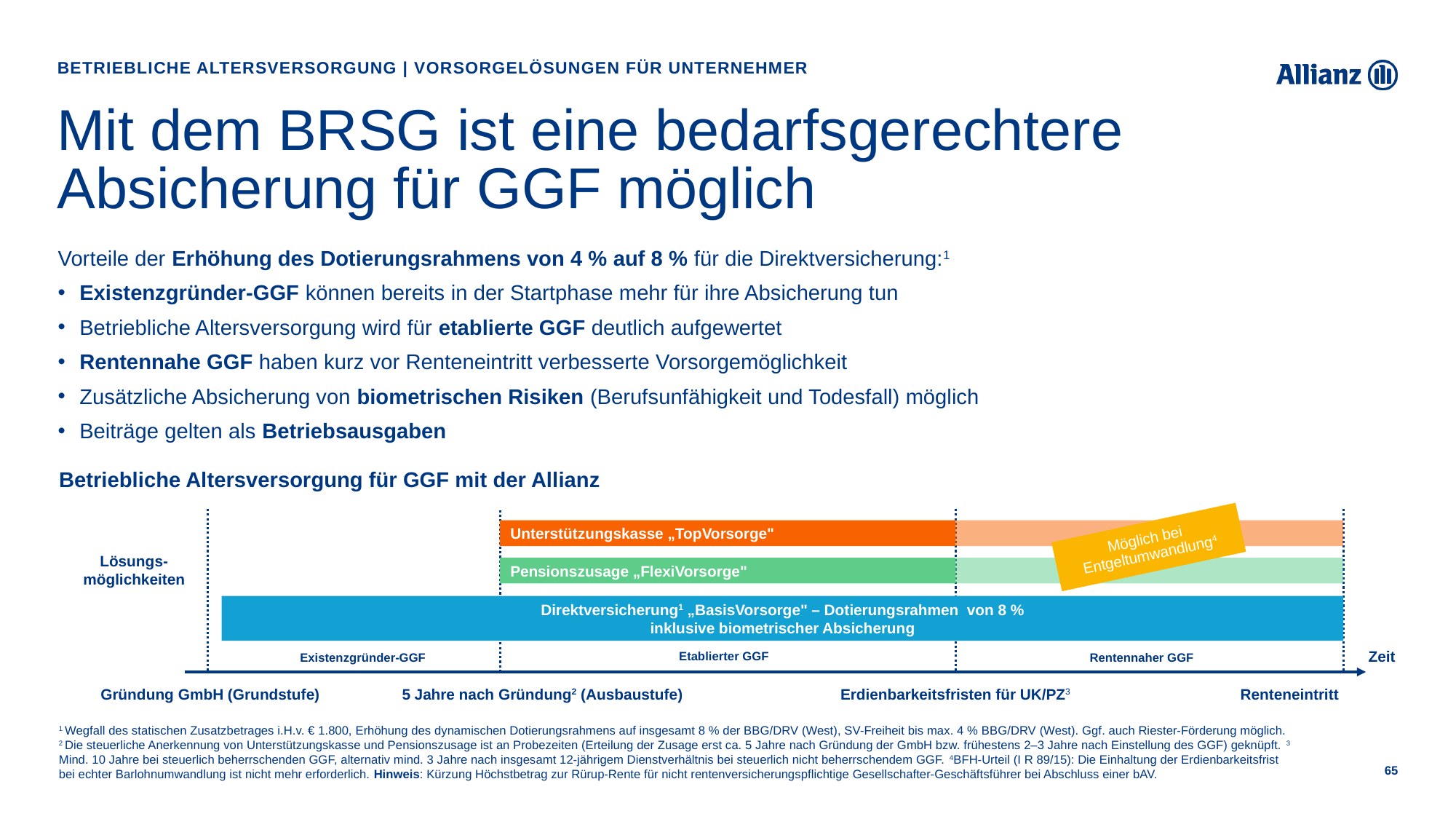

Betriebliche Altersversorgung | Vorsorgelösungen für Unternehmer
# Mit dem BRSG ist eine bedarfsgerechtere Absicherung für GGF möglich
Vorteile der Erhöhung des Dotierungsrahmens von 4 % auf 8 % für die Direktversicherung:1
Existenzgründer-GGF können bereits in der Startphase mehr für ihre Absicherung tun
Betriebliche Altersversorgung wird für etablierte GGF deutlich aufgewertet
Rentennahe GGF haben kurz vor Renteneintritt verbesserte Vorsorgemöglichkeit
Zusätzliche Absicherung von biometrischen Risiken (Berufsunfähigkeit und Todesfall) möglich
Beiträge gelten als Betriebsausgaben
Betriebliche Altersversorgung für GGF mit der Allianz
 Unterstützungskasse „TopVorsorge"

Möglich bei
Entgeltumwandlung4
Lösungs-
möglichkeiten
  Pensionszusage „FlexiVorsorge"

Direktversicherung1 „BasisVorsorge" – Dotierungsrahmen  von 8 %
inklusive biometrischer Absicherung
Zeit
Etablierter GGF
Existenzgründer-GGF
Rentennaher GGF
Erdienbarkeitsfristen für UK/PZ3
Gründung GmbH (Grundstufe)
5 Jahre nach Gründung2 (Ausbaustufe)
Renteneintritt
1 Wegfall des statischen Zusatzbetrages i.H.v. € 1.800, Erhöhung des dynamischen Dotierungsrahmens auf insgesamt 8 % der BBG/DRV (West), SV-Freiheit bis max. 4 % BBG/DRV (West). Ggf. auch Riester-Förderung möglich. 2 Die steuerliche Anerkennung von Unterstützungskasse und Pensionszusage ist an Probezeiten (Erteilung der Zusage erst ca. 5 Jahre nach Gründung der GmbH bzw. frühestens 2–3 Jahre nach Einstellung des GGF) geknüpft. 3 Mind. 10 Jahre bei steuerlich beherrschenden GGF, alternativ mind. 3 Jahre nach insgesamt 12-jährigem Dienstverhältnis bei steuerlich nicht beherrschendem GGF. 4BFH-Urteil (I R 89/15): Die Einhaltung der Erdienbarkeitsfrist bei echter Barlohnumwandlung ist nicht mehr erforderlich. Hinweis: Kürzung Höchstbetrag zur Rürup-Rente für nicht rentenversicherungspflichtige Gesellschafter-Geschäftsführer bei Abschluss einer bAV.

65